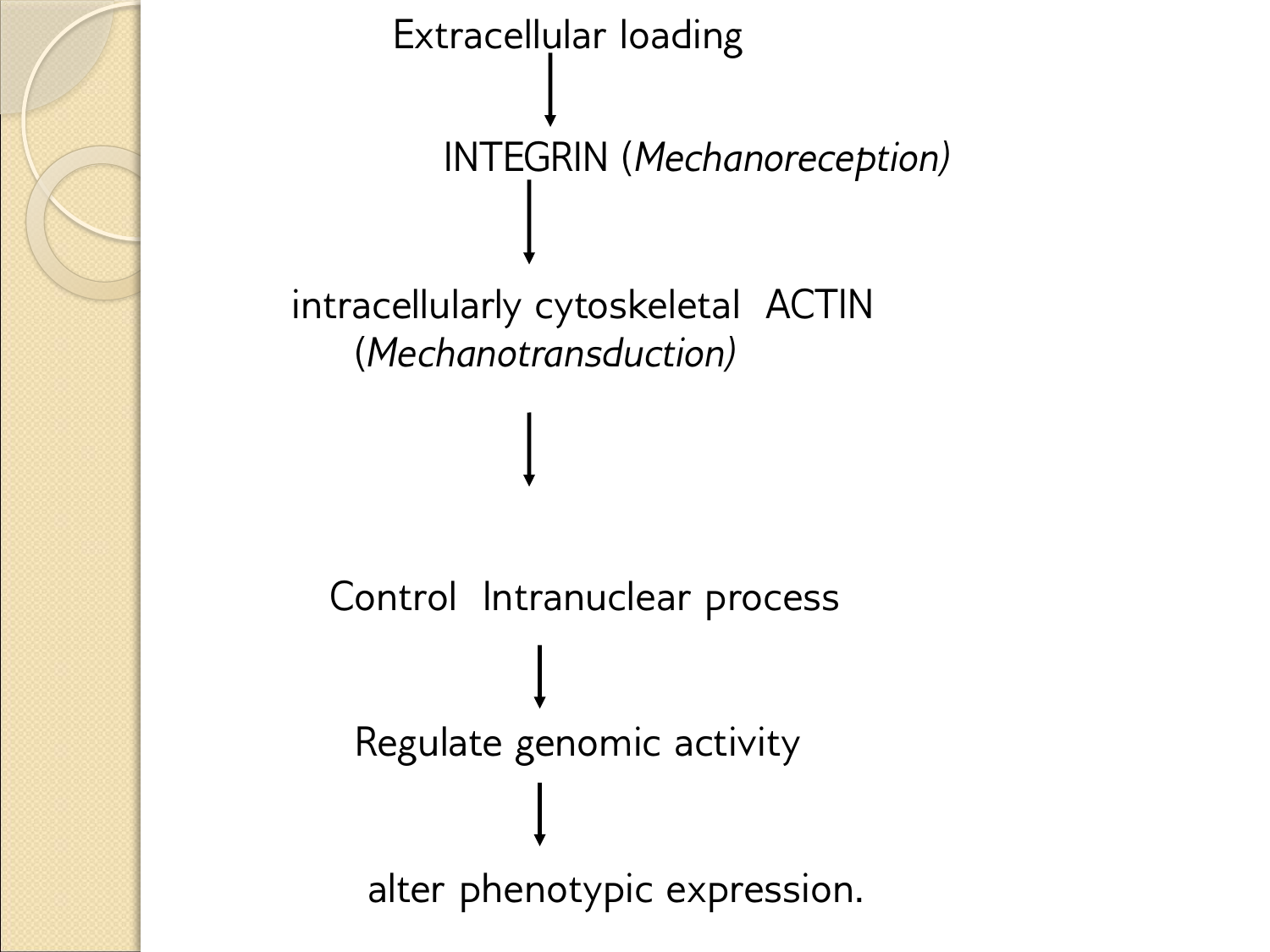

Extracellular loading

                      INTEGRIN (Mechanoreception)

          intracellularly cytoskeletal  ACTIN
               (Mechanotransduction)

             Control  Intranuclear process

               Regulate genomic activity

                alter phenotypic expression.